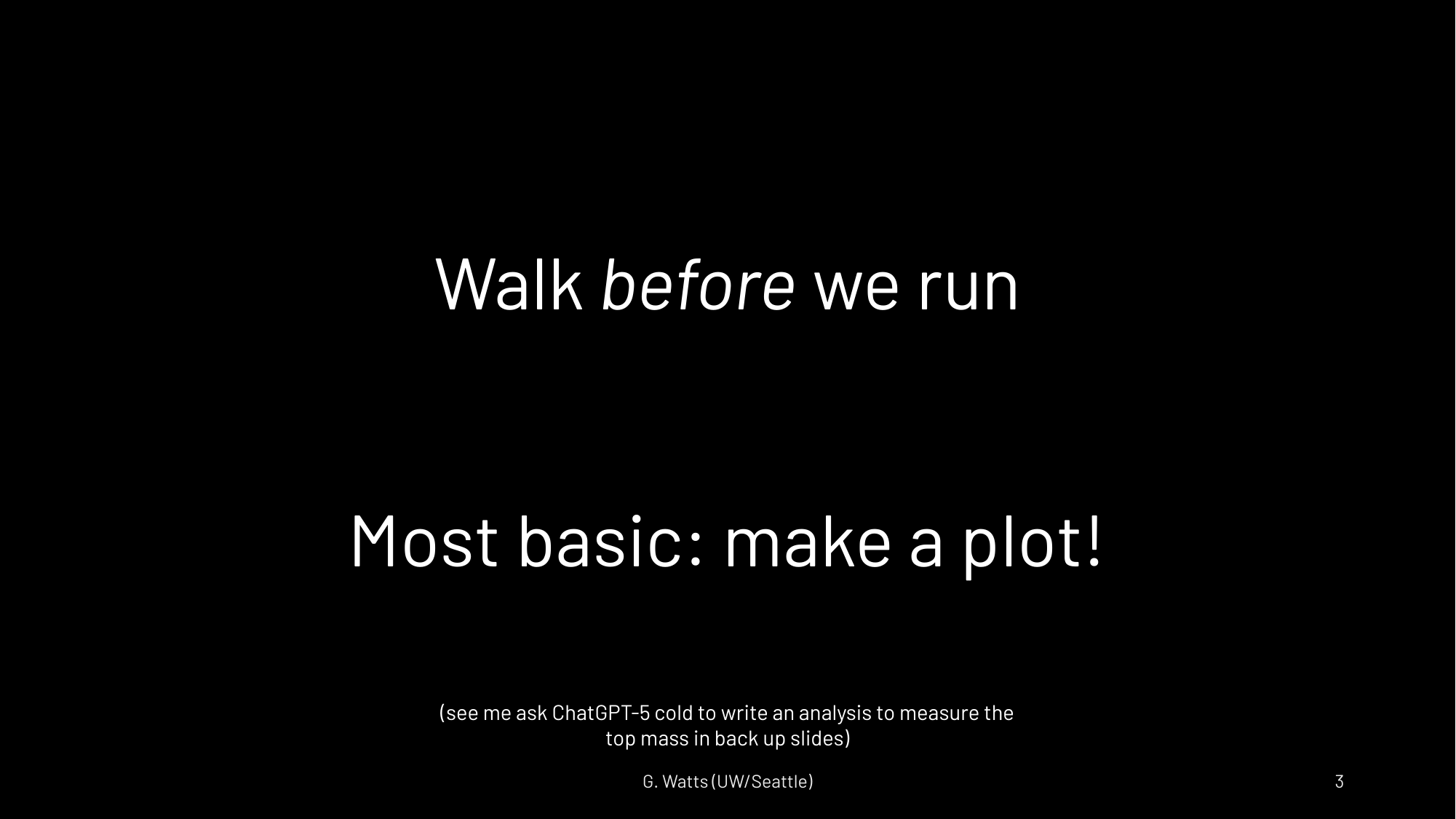

Walk before we run
Most basic: make a plot!
(see me ask ChatGPT-5 cold to write an analysis to measure the top mass in back up slides)
G. Watts (UW/Seattle)
3